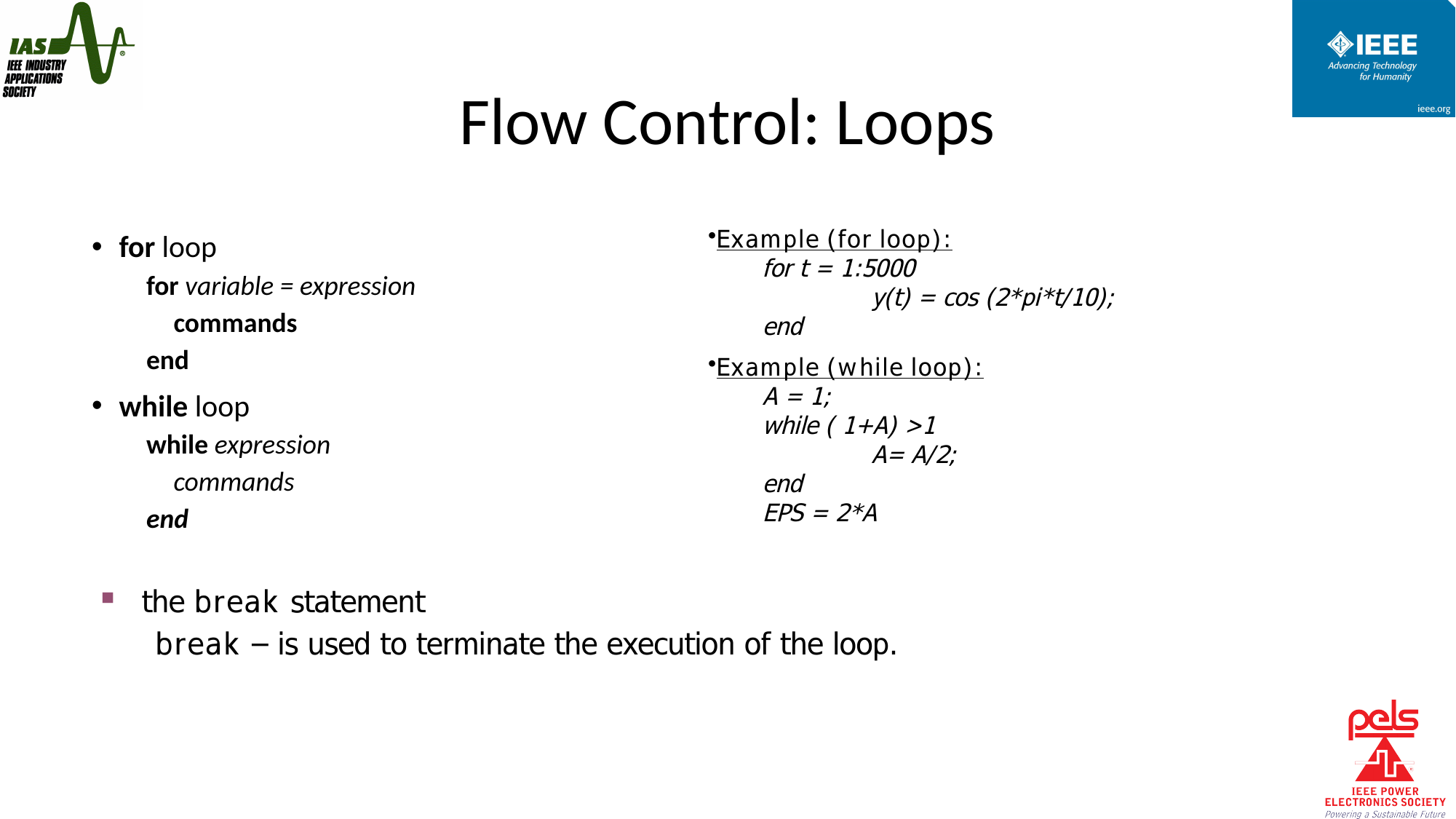

# Flow Control: Loops
Example (for loop):
for t = 1:5000
	y(t) = cos (2*pi*t/10);
end
Example (while loop):
A = 1;
while ( 1+A) >1
	A= A/2;
end
EPS = 2*A
for loop
for variable = expression
	commands
end
while loop
while expression
	commands
end
the break statement
break – is used to terminate the execution of the loop.